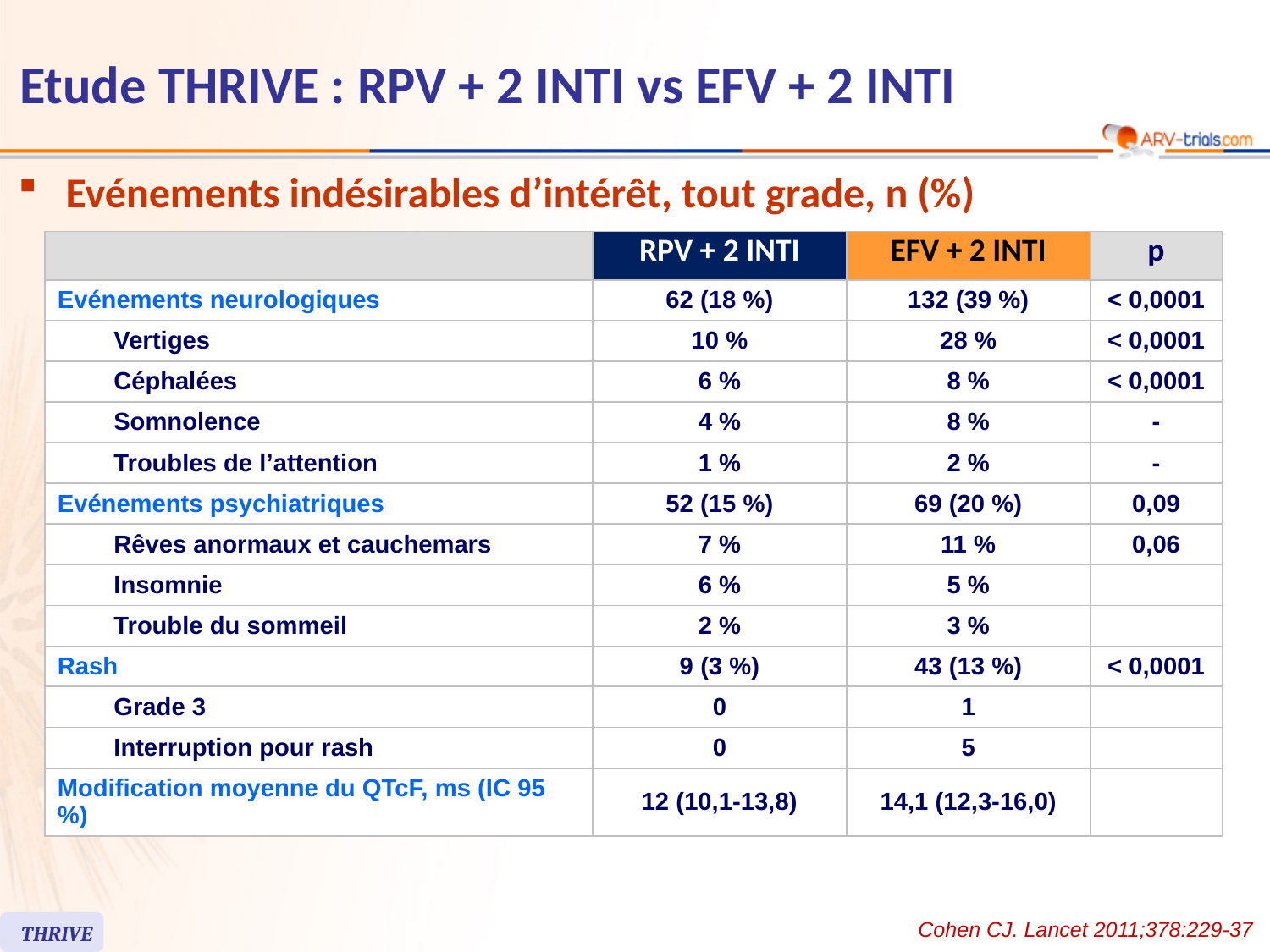

# Etude THRIVE : RPV + 2 INTI vs EFV + 2 INTI
Evénements indésirables d’intérêt, tout grade, n (%)
|  |  | RPV + 2 INTI | EFV + 2 INTI | p |
| --- | --- | --- | --- | --- |
| Evénements neurologiques |  | 62 (18 %) | 132 (39 %) | < 0,0001 |
|  | Vertiges | 10 % | 28 % | < 0,0001 |
|  | Céphalées | 6 % | 8 % | < 0,0001 |
|  | Somnolence | 4 % | 8 % | - |
|  | Troubles de l’attention | 1 % | 2 % | - |
| Evénements psychiatriques |  | 52 (15 %) | 69 (20 %) | 0,09 |
|  | Rêves anormaux et cauchemars | 7 % | 11 % | 0,06 |
|  | Insomnie | 6 % | 5 % |  |
|  | Trouble du sommeil | 2 % | 3 % |  |
| Rash |  | 9 (3 %) | 43 (13 %) | < 0,0001 |
|  | Grade 3 | 0 | 1 |  |
|  | Interruption pour rash | 0 | 5 |  |
| Modification moyenne du QTcF, ms (IC 95 %) |  | 12 (10,1-13,8) | 14,1 (12,3-16,0) |  |
Cohen CJ. Lancet 2011;378:229-37

THRIVE